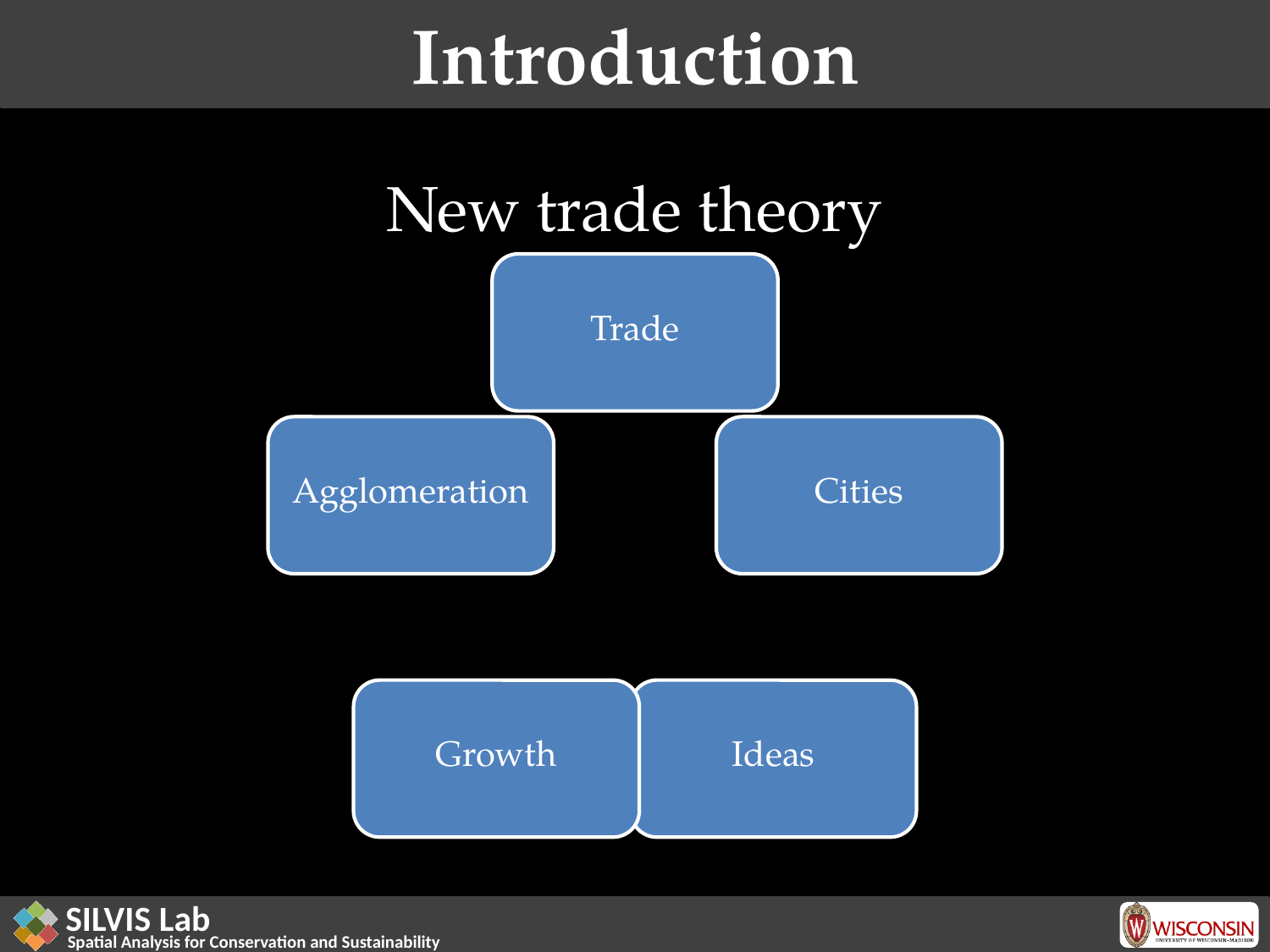

# Introduction
New trade theory
Trade
Cities
Ideas
Agglomeration
Growth